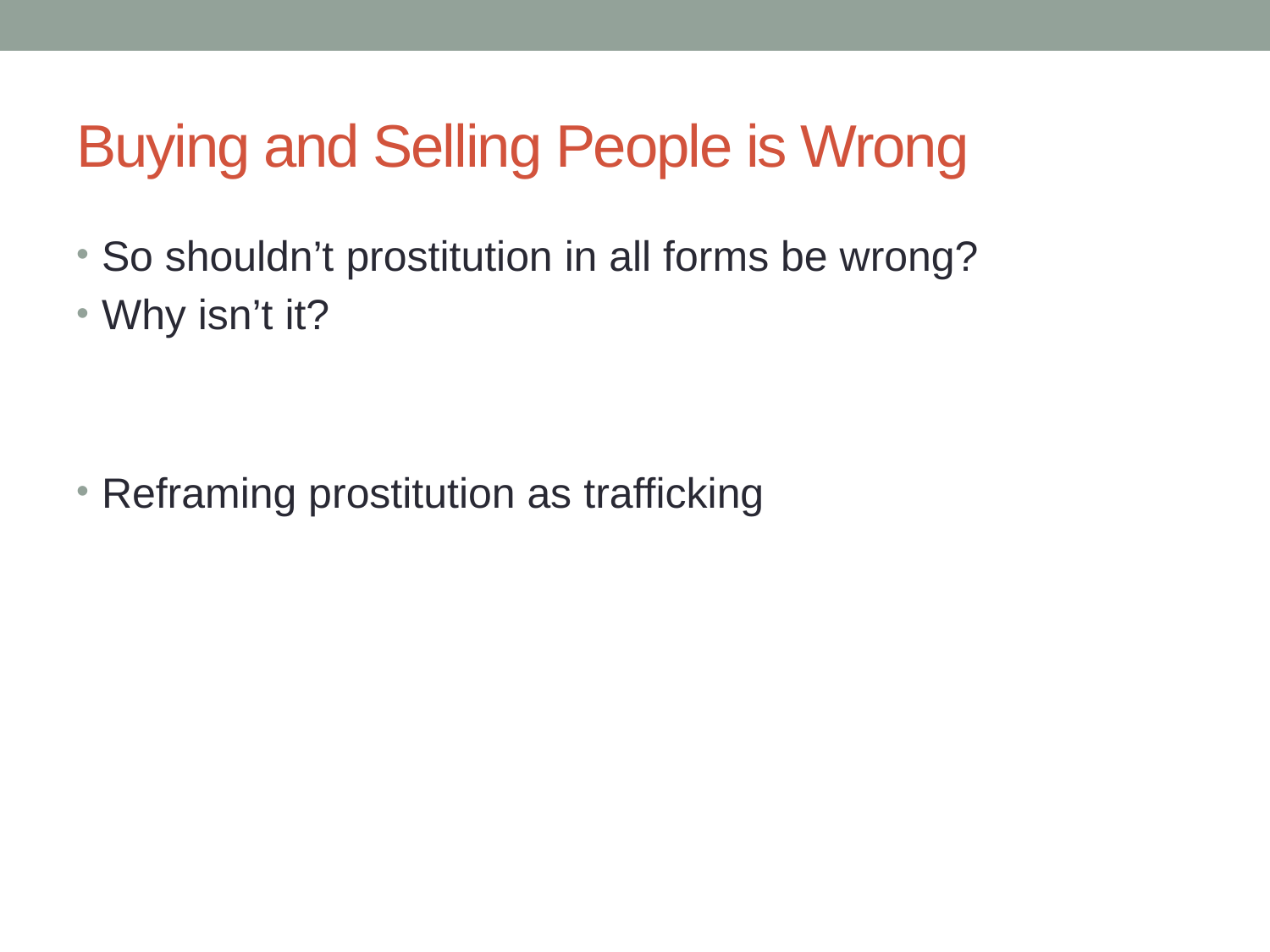

# Buying and Selling People is Wrong
So shouldn’t prostitution in all forms be wrong?
Why isn’t it?

Reframing prostitution as trafficking